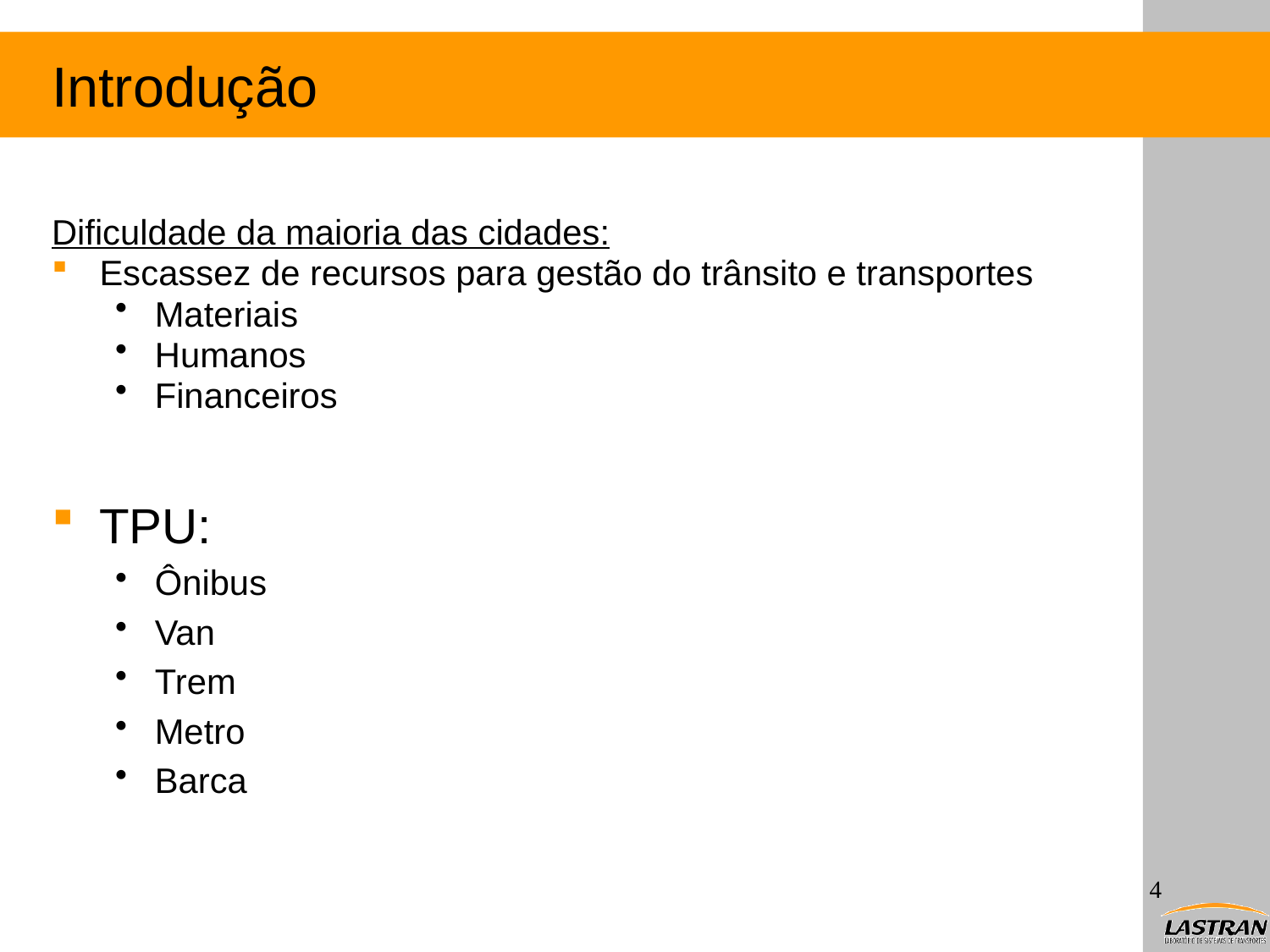

# Introdução
Dificuldade da maioria das cidades:
Escassez de recursos para gestão do trânsito e transportes
Materiais
Humanos
Financeiros

TPU:
Ônibus
Van
Trem
Metro
Barca
4